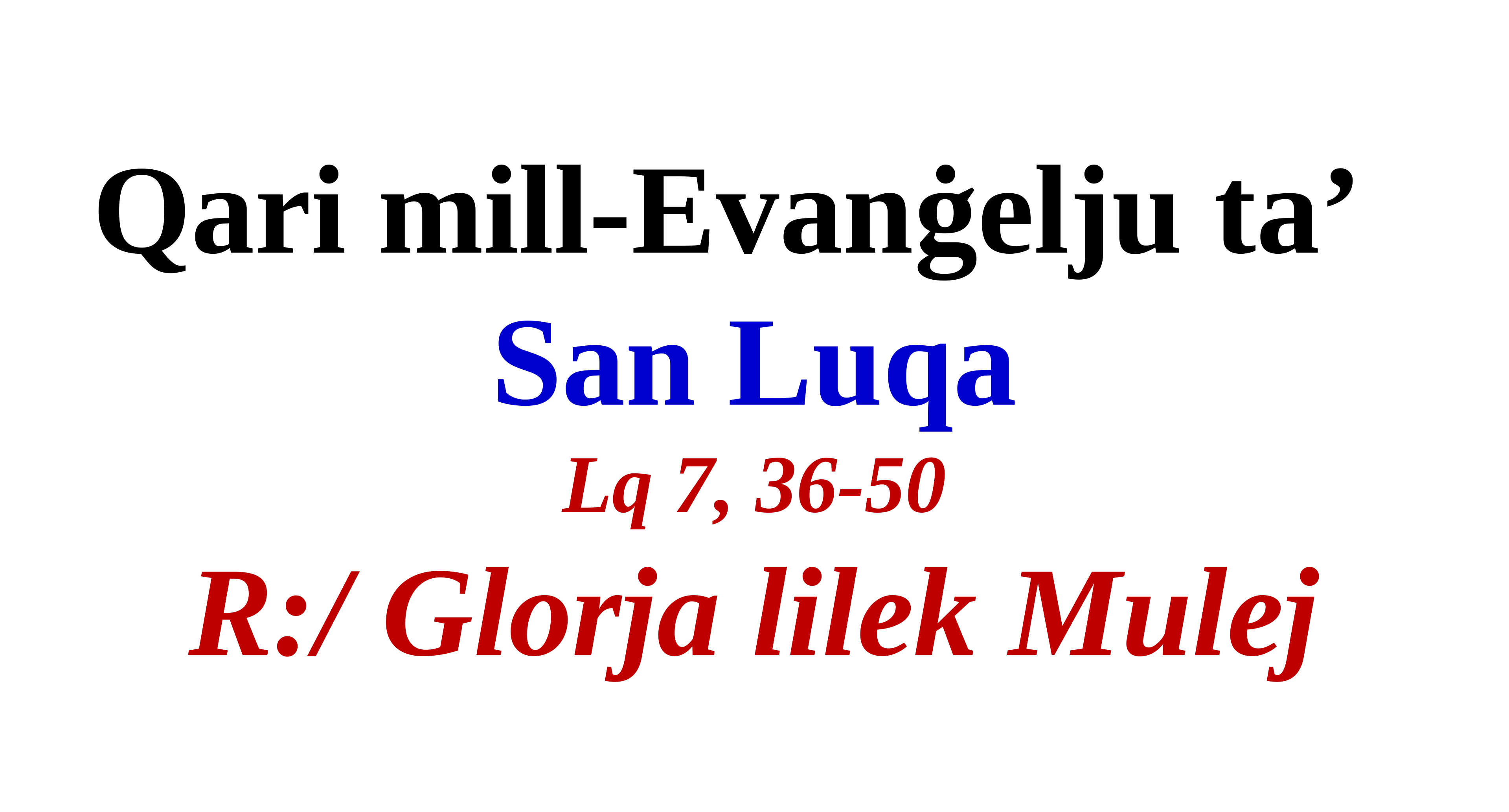

Qari mill-Evanġelju ta’
San Luqa
Lq 7, 36-50
R:/ Glorja lilek Mulej